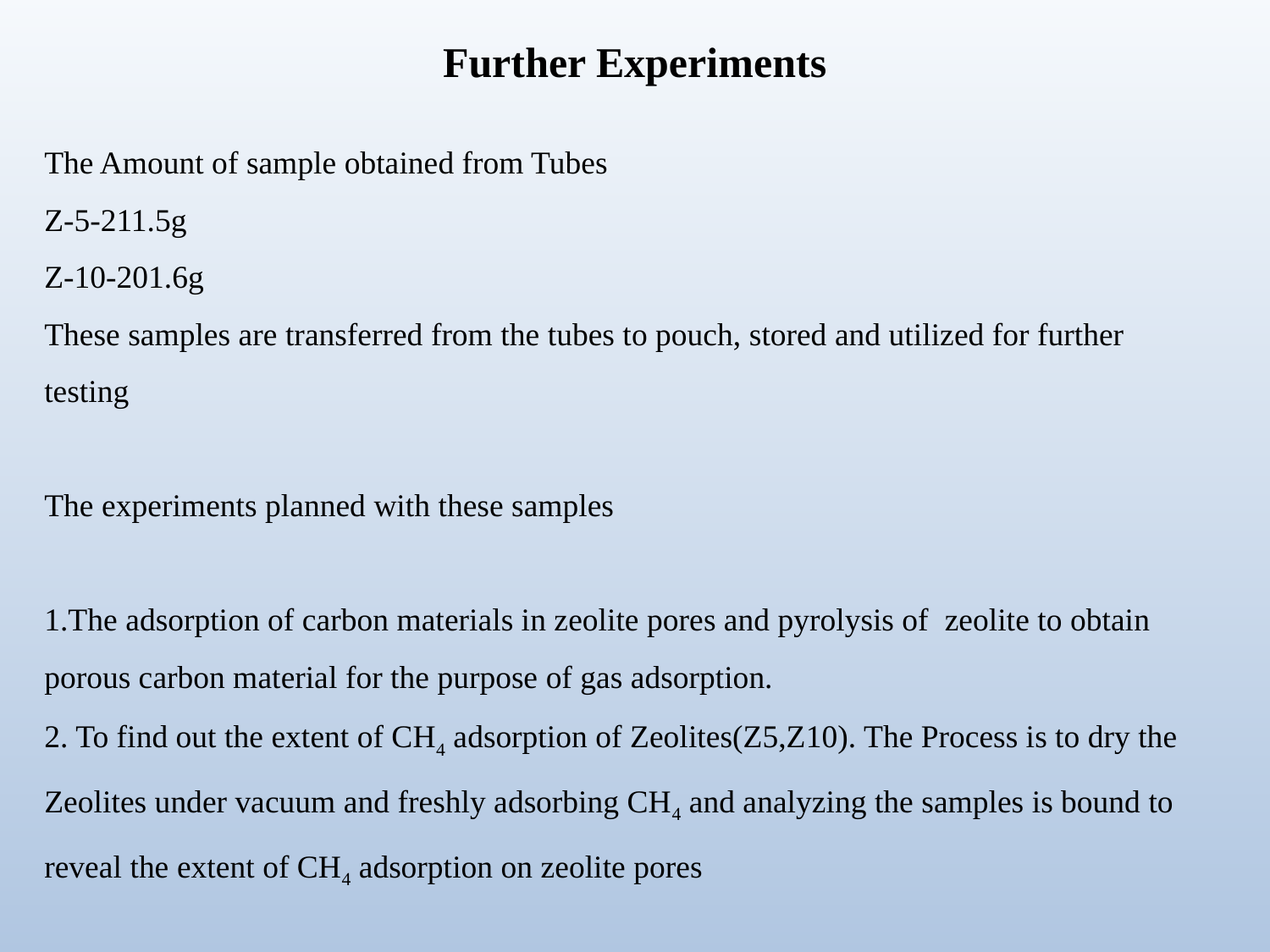

Further Experiments

The Amount of sample obtained from Tubes
Z-5-211.5g
Z-10-201.6g
These samples are transferred from the tubes to pouch, stored and utilized for further testing

The experiments planned with these samples

1.The adsorption of carbon materials in zeolite pores and pyrolysis of  zeolite to obtain porous carbon material for the purpose of gas adsorption.
2. To find out the extent of CH4 adsorption of Zeolites(Z5,Z10). The Process is to dry the Zeolites under vacuum and freshly adsorbing CH4 and analyzing the samples is bound to reveal the extent of CH4 adsorption on zeolite pores